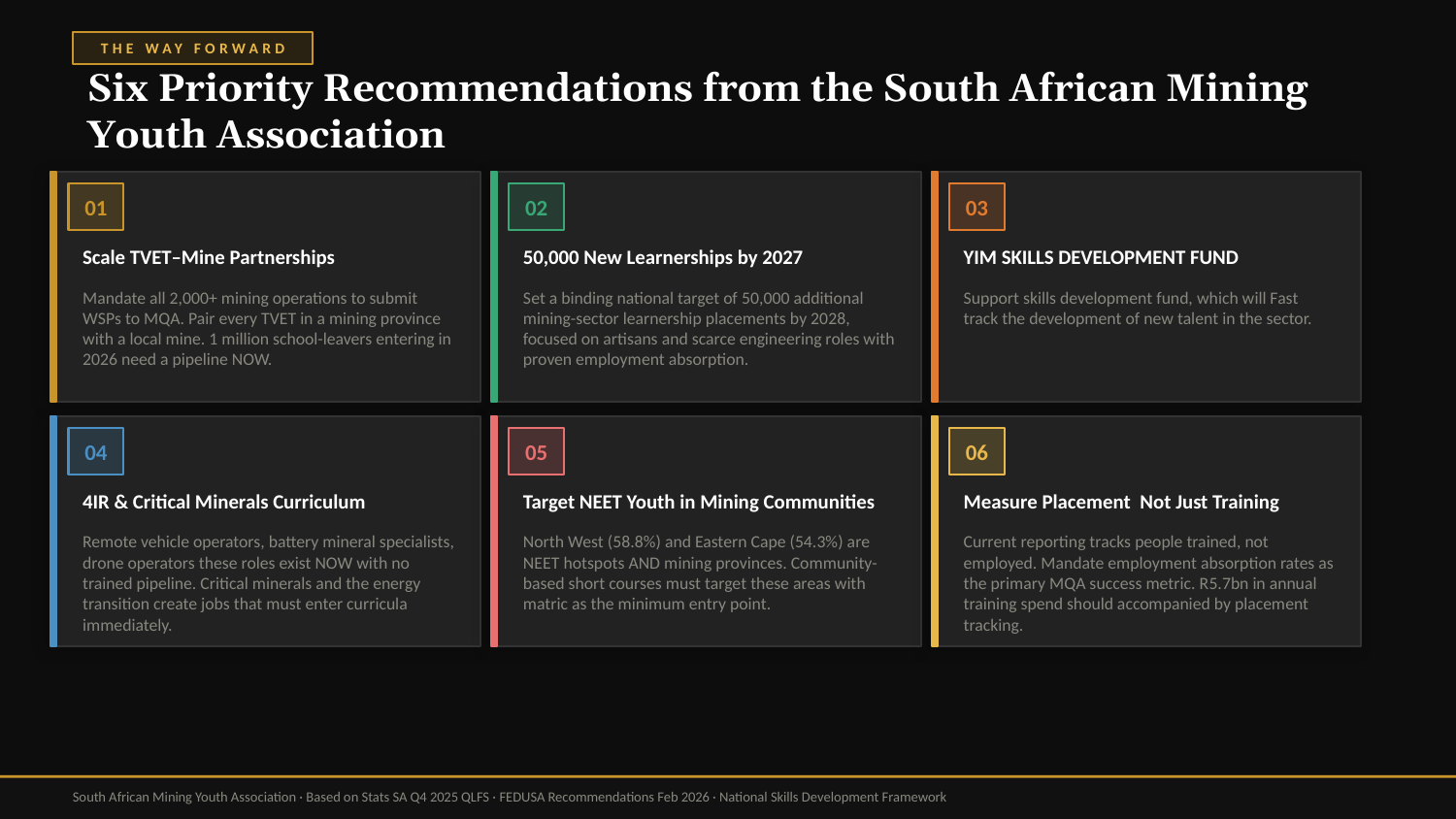

THE WAY FORWARD
Six Priority Recommendations from the South African Mining Youth Association

01

02

03
Scale TVET–Mine Partnerships
50,000 New Learnerships by 2027
YIM SKILLS DEVELOPMENT FUND
Mandate all 2,000+ mining operations to submit WSPs to MQA. Pair every TVET in a mining province with a local mine. 1 million school-leavers entering in 2026 need a pipeline NOW.
Set a binding national target of 50,000 additional mining-sector learnership placements by 2028, focused on artisans and scarce engineering roles with proven employment absorption.
Support skills development fund, which will Fast track the development of new talent in the sector.

04

05

06
4IR & Critical Minerals Curriculum
Target NEET Youth in Mining Communities
Measure Placement  Not Just Training
Remote vehicle operators, battery mineral specialists, drone operators these roles exist NOW with no trained pipeline. Critical minerals and the energy transition create jobs that must enter curricula immediately.
North West (58.8%) and Eastern Cape (54.3%) are NEET hotspots AND mining provinces. Community-based short courses must target these areas with matric as the minimum entry point.
Current reporting tracks people trained, not employed. Mandate employment absorption rates as the primary MQA success metric. R5.7bn in annual training spend should accompanied by placement tracking.

South African Mining Youth Association · Based on Stats SA Q4 2025 QLFS · FEDUSA Recommendations Feb 2026 · National Skills Development Framework